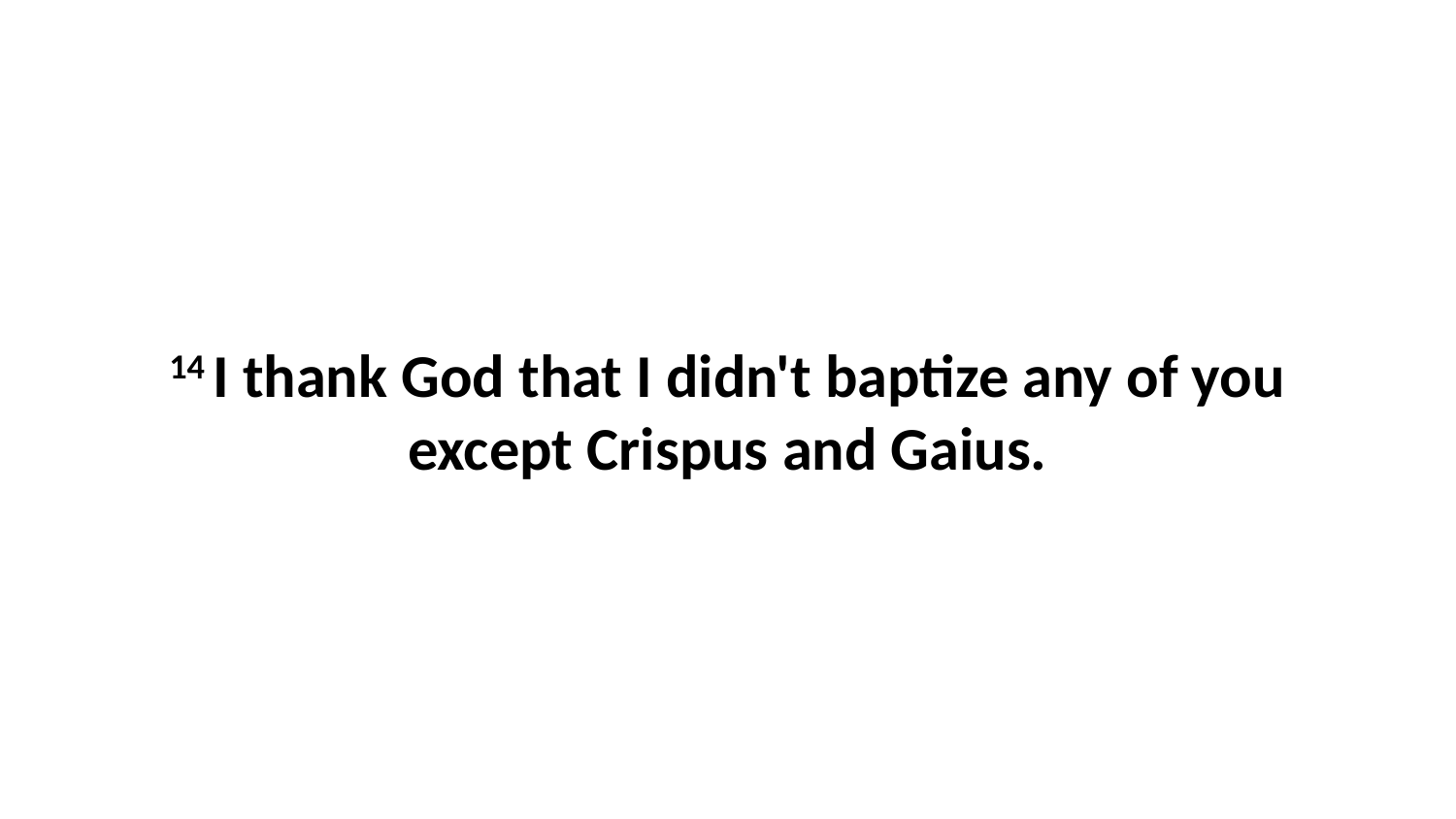

14 I thank God that I didn't baptize any of you except Crispus and Gaius.